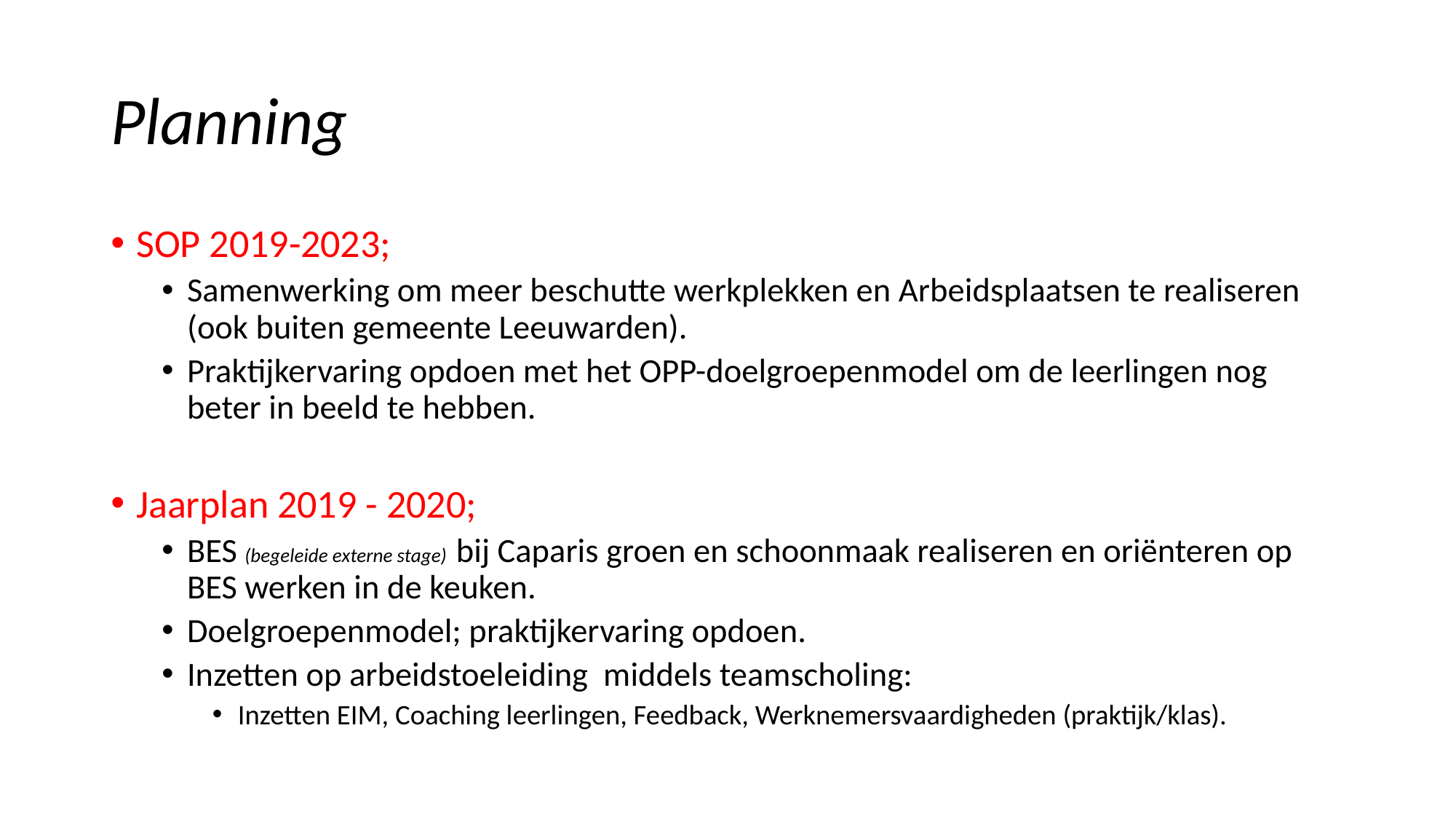

# Planning
SOP 2019-2023;
Samenwerking om meer beschutte werkplekken en Arbeidsplaatsen te realiseren (ook buiten gemeente Leeuwarden).
Praktijkervaring opdoen met het OPP-doelgroepenmodel om de leerlingen nog beter in beeld te hebben.

Jaarplan 2019 - 2020;
BES (begeleide externe stage)  bij Caparis groen en schoonmaak realiseren en oriënteren op BES werken in de keuken.
Doelgroepenmodel; praktijkervaring opdoen.
Inzetten op arbeidstoeleiding  middels teamscholing:
Inzetten EIM, Coaching leerlingen, Feedback, Werknemersvaardigheden (praktijk/klas).